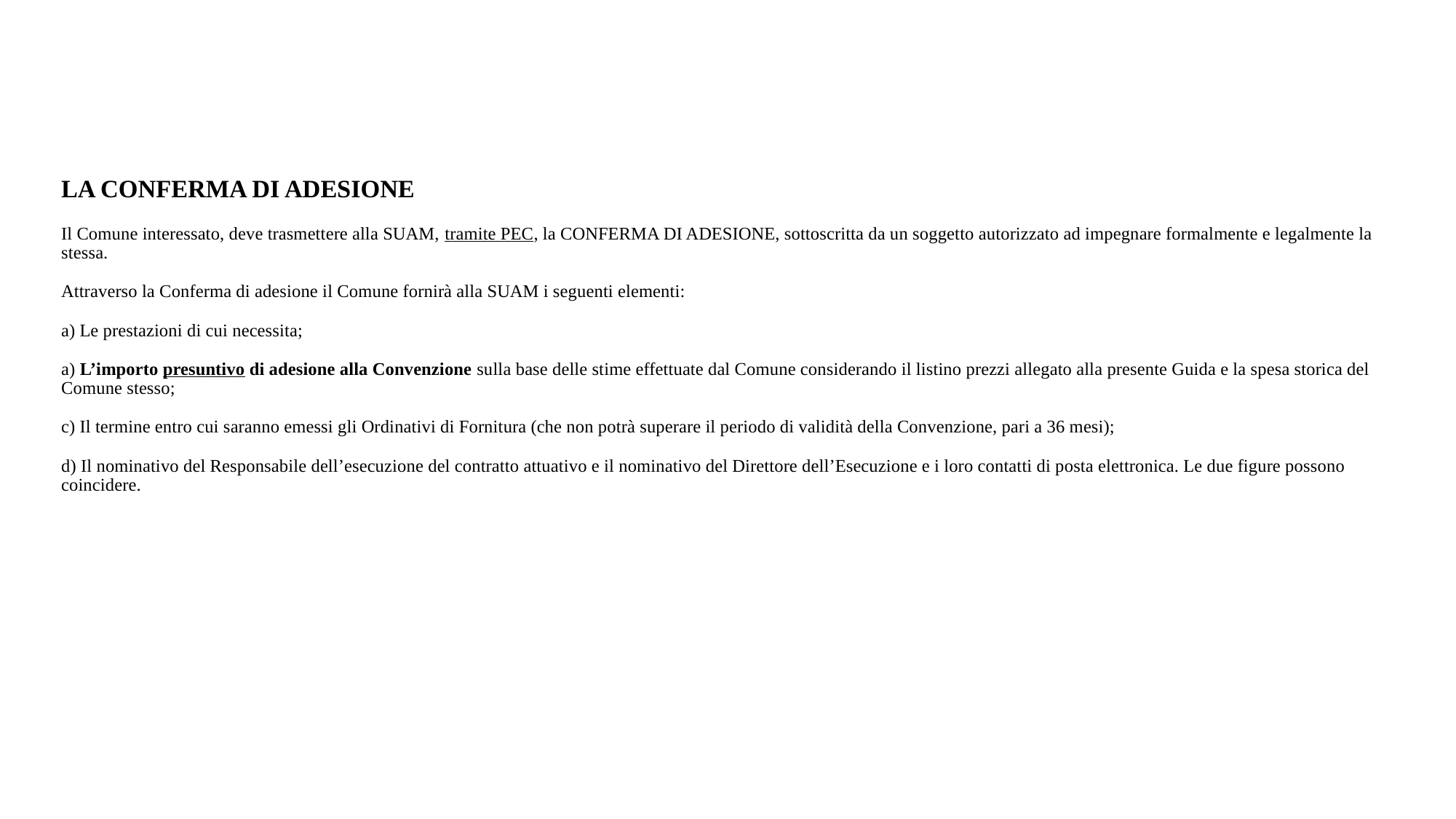

LA CONFERMA DI ADESIONE
Il Comune interessato, deve trasmettere alla SUAM, tramite PEC, la CONFERMA DI ADESIONE, sottoscritta da un soggetto autorizzato ad impegnare formalmente e legalmente la stessa.
Attraverso la Conferma di adesione il Comune fornirà alla SUAM i seguenti elementi:
a) Le prestazioni di cui necessita;
a) L’importo presuntivo di adesione alla Convenzione sulla base delle stime effettuate dal Comune considerando il listino prezzi allegato alla presente Guida e la spesa storica del Comune stesso;
c) Il termine entro cui saranno emessi gli Ordinativi di Fornitura (che non potrà superare il periodo di validità della Convenzione, pari a 36 mesi);
d) Il nominativo del Responsabile dell’esecuzione del contratto attuativo e il nominativo del Direttore dell’Esecuzione e i loro contatti di posta elettronica. Le due figure possono coincidere.